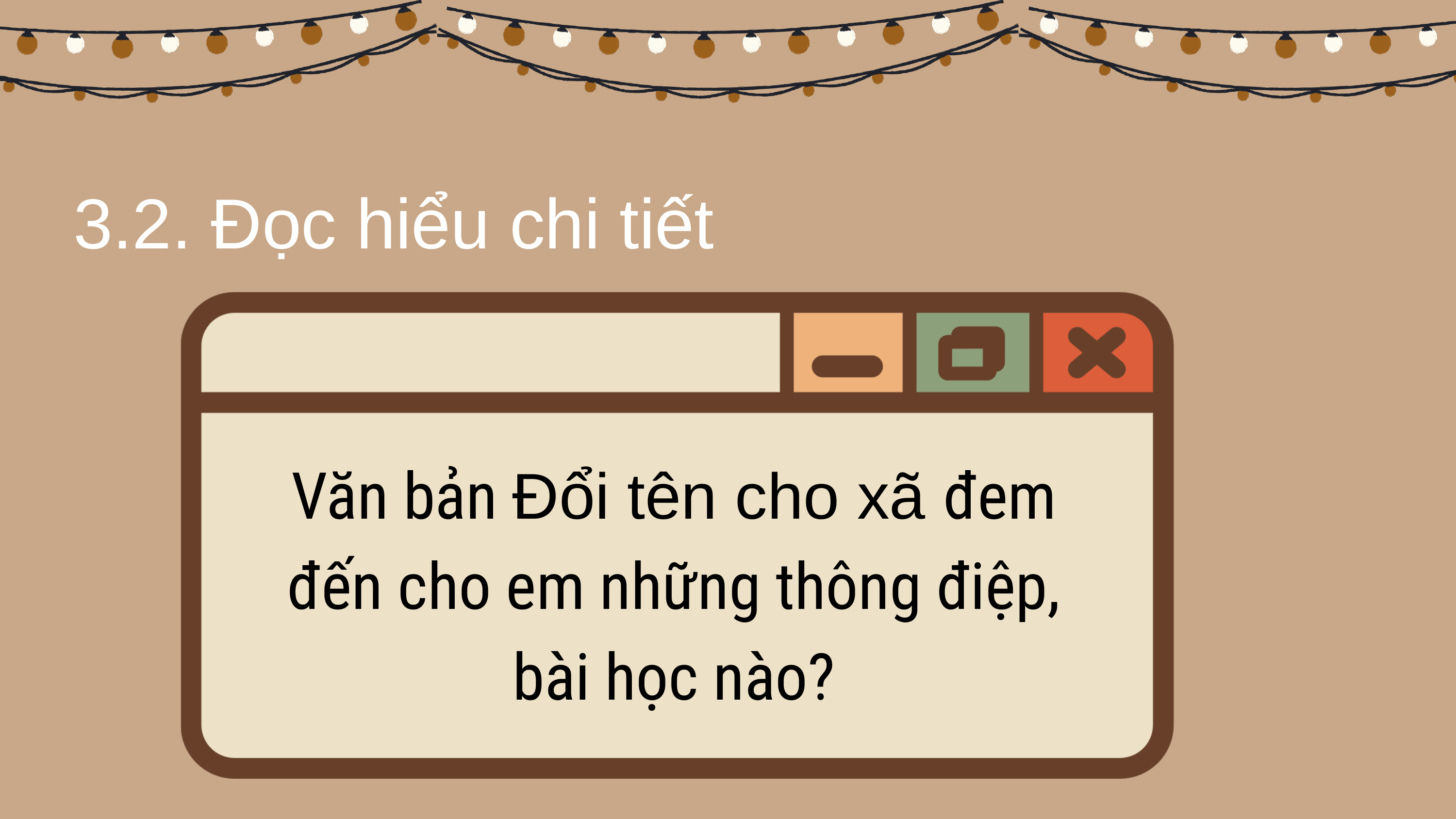

3.2. Đọc hiểu chi tiết

Văn bản Đổi tên cho xã đem đến cho em những thông điệp, bài học nào?